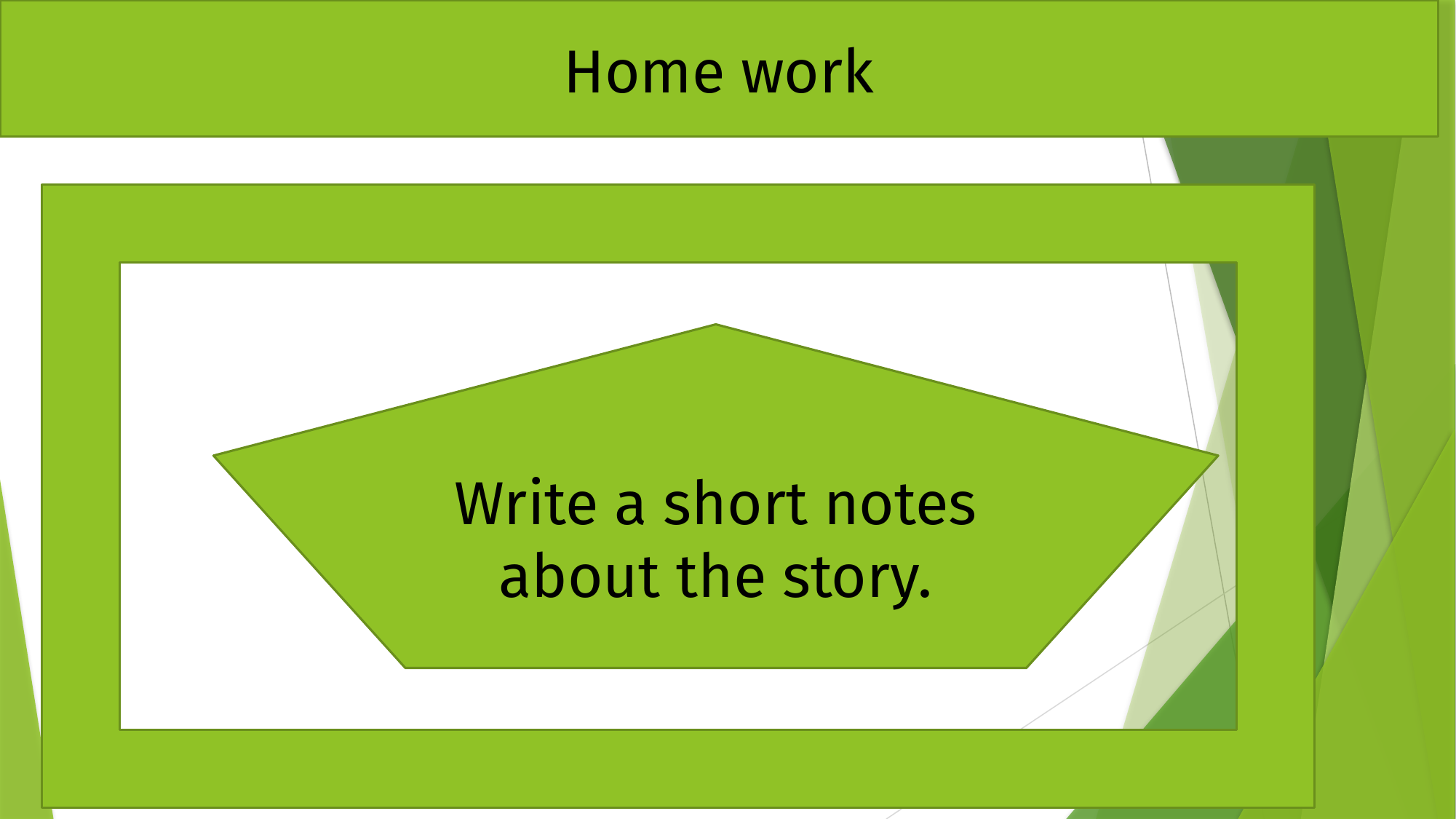

Home work

Write a short notes about the story.